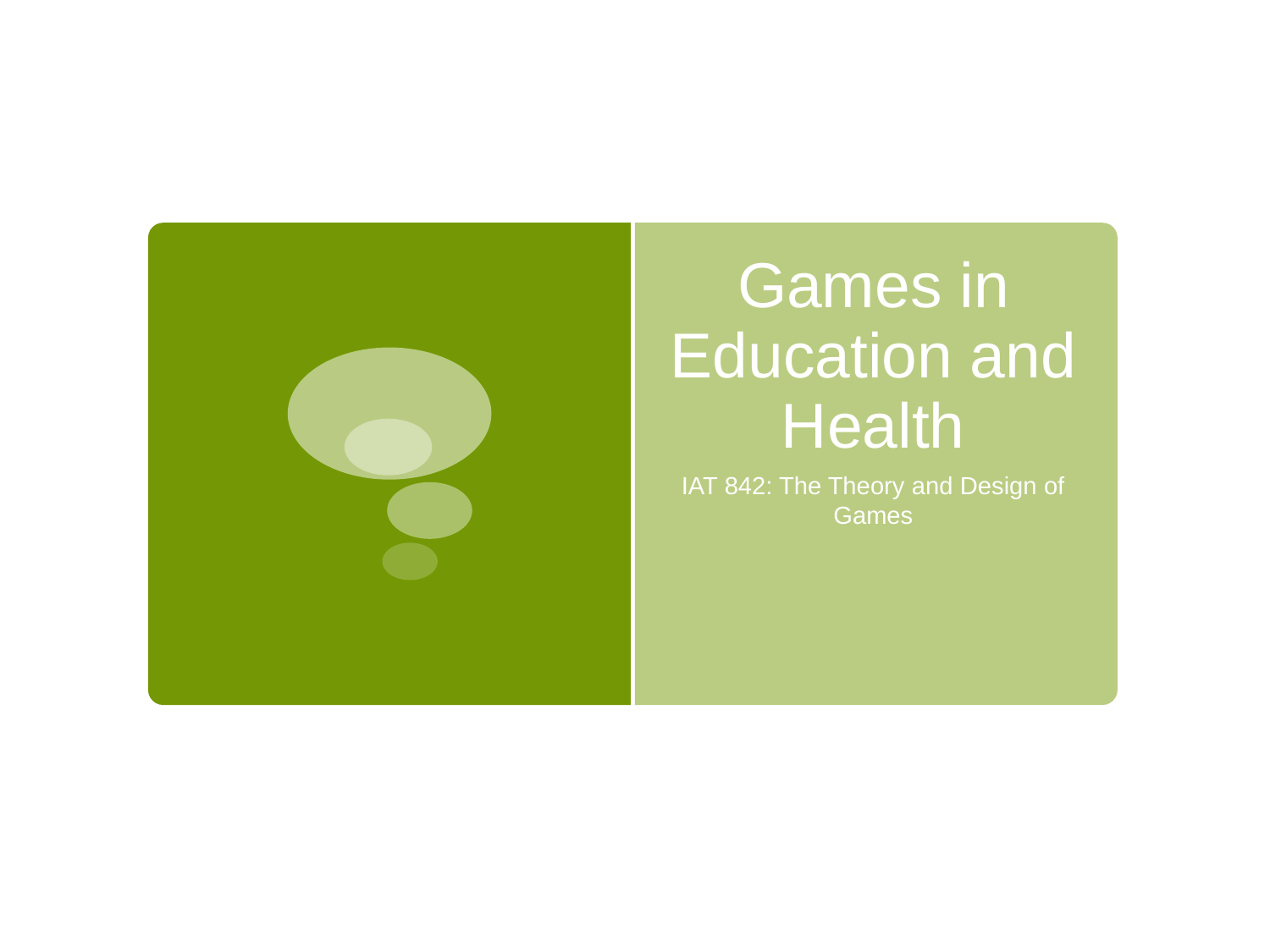

# Games in Education and Health
IAT 842: The Theory and Design of Games